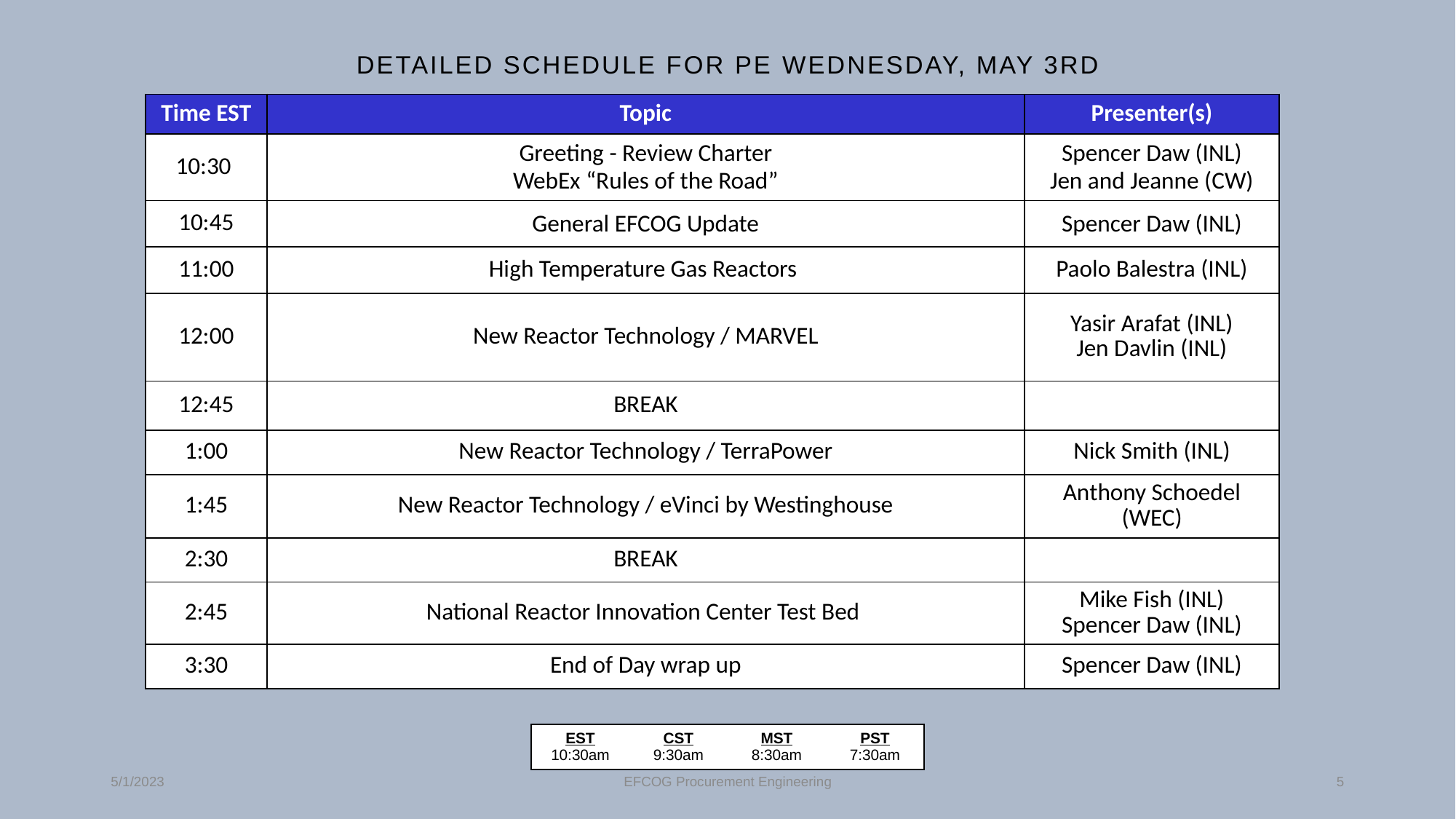

# Detailed Schedule for PE WEDNESDAY, MAY 3rd
| Time EST | Topic | Presenter(s) |
| --- | --- | --- |
| 10:30 | Greeting - Review Charter WebEx “Rules of the Road” | Spencer Daw (INL) Jen and Jeanne (CW) |
| 10:45 | General EFCOG Update | Spencer Daw (INL) |
| 11:00 | High Temperature Gas Reactors | Paolo Balestra (INL) |
| 12:00 | New Reactor Technology / MARVEL | Yasir Arafat (INL) Jen Davlin (INL) |
| 12:45 | BREAK |  |
| 1:00 | New Reactor Technology / TerraPower | Nick Smith (INL) |
| 1:45 | New Reactor Technology / eVinci by Westinghouse | Anthony Schoedel (WEC) |
| 2:30 | BREAK |  |
| 2:45 | National Reactor Innovation Center Test Bed | Mike Fish (INL) Spencer Daw (INL) |
| 3:30 | End of Day wrap up | Spencer Daw (INL) |
| EST 10:30am | CST 9:30am | MST 8:30am | PST 7:30am |
| --- | --- | --- | --- |
5/1/2023
EFCOG Procurement Engineering
5